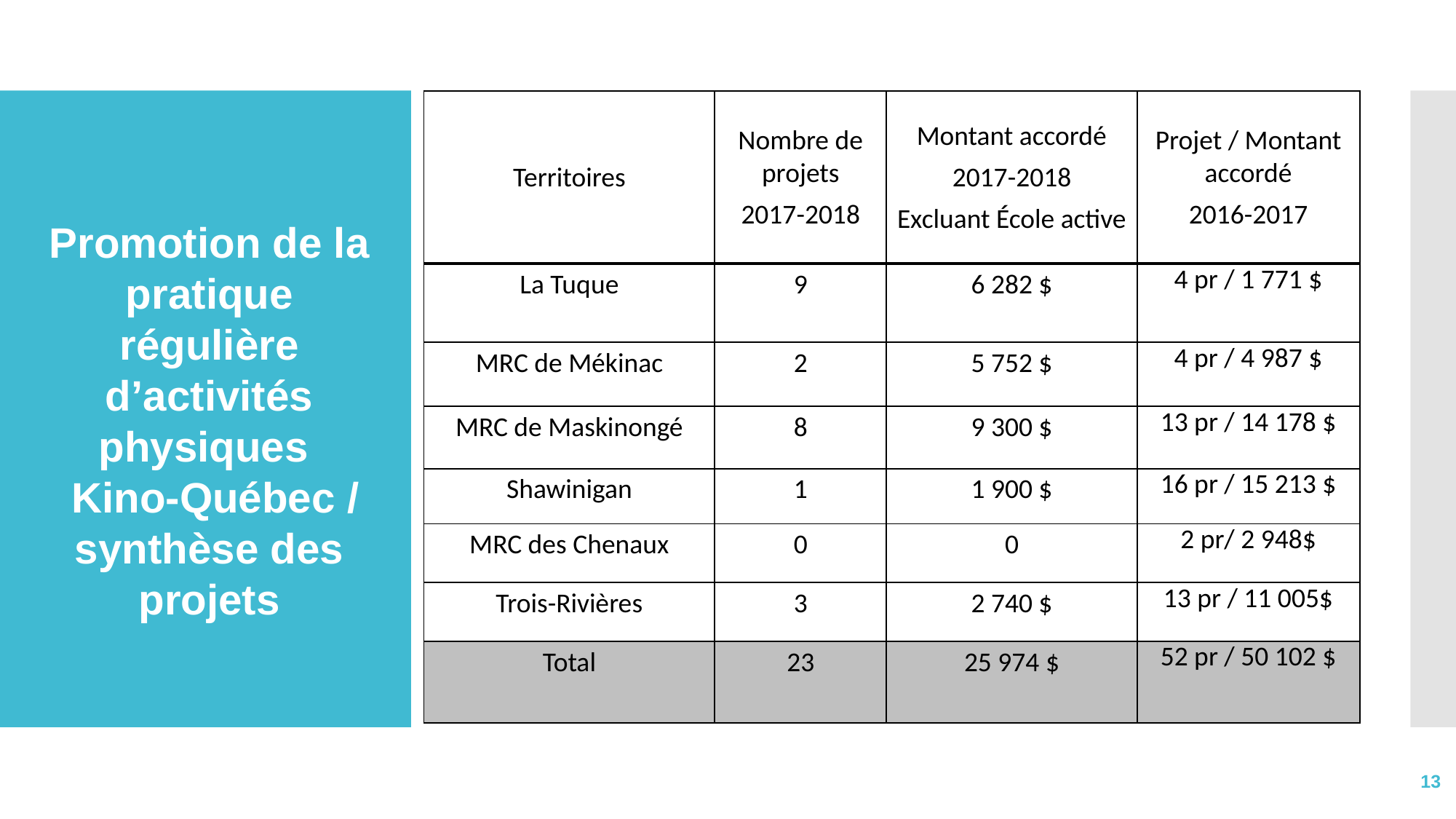

| Territoires | Nombre de projets 2017-2018 | Montant accordé 2017-2018 Excluant École active | Projet / Montant accordé 2016-2017 |
| --- | --- | --- | --- |
| La Tuque | 9 | 6 282 $ | 4 pr / 1 771 $ |
| MRC de Mékinac | 2 | 5 752 $ | 4 pr / 4 987 $ |
| MRC de Maskinongé | 8 | 9 300 $ | 13 pr / 14 178 $ |
| Shawinigan | 1 | 1 900 $ | 16 pr / 15 213 $ |
| MRC des Chenaux | 0 | 0 | 2 pr/ 2 948$ |
| Trois-Rivières | 3 | 2 740 $ | 13 pr / 11 005$ |
| Total | 23 | 25 974 $ | 52 pr / 50 102 $ |
Promotion de la pratique régulière d’activités physiques
 Kino-Québec / synthèse des projets

13